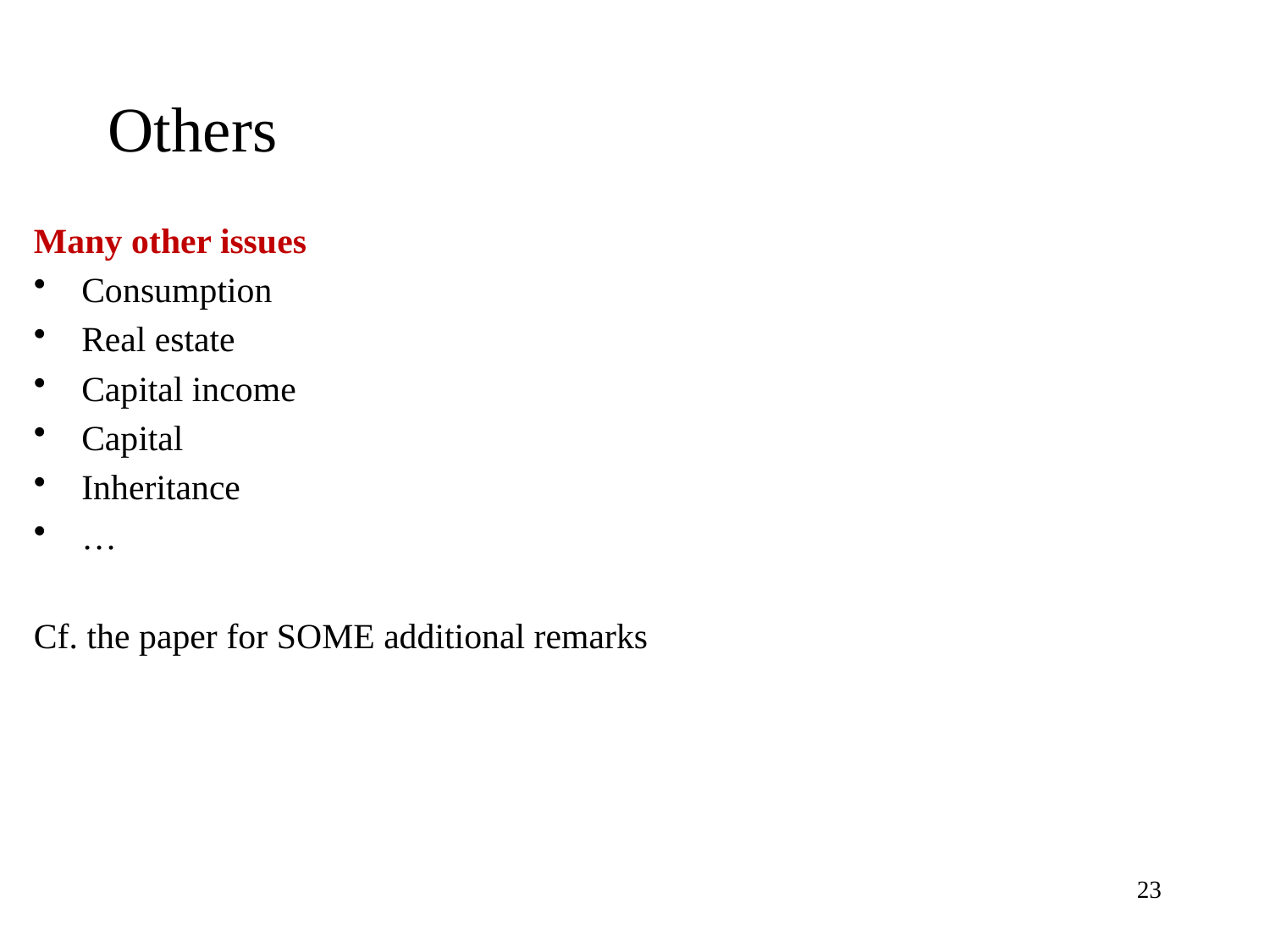

# Others
Many other issues
Consumption
Real estate
Capital income
Capital
Inheritance
…

Cf. the paper for SOME additional remarks
23